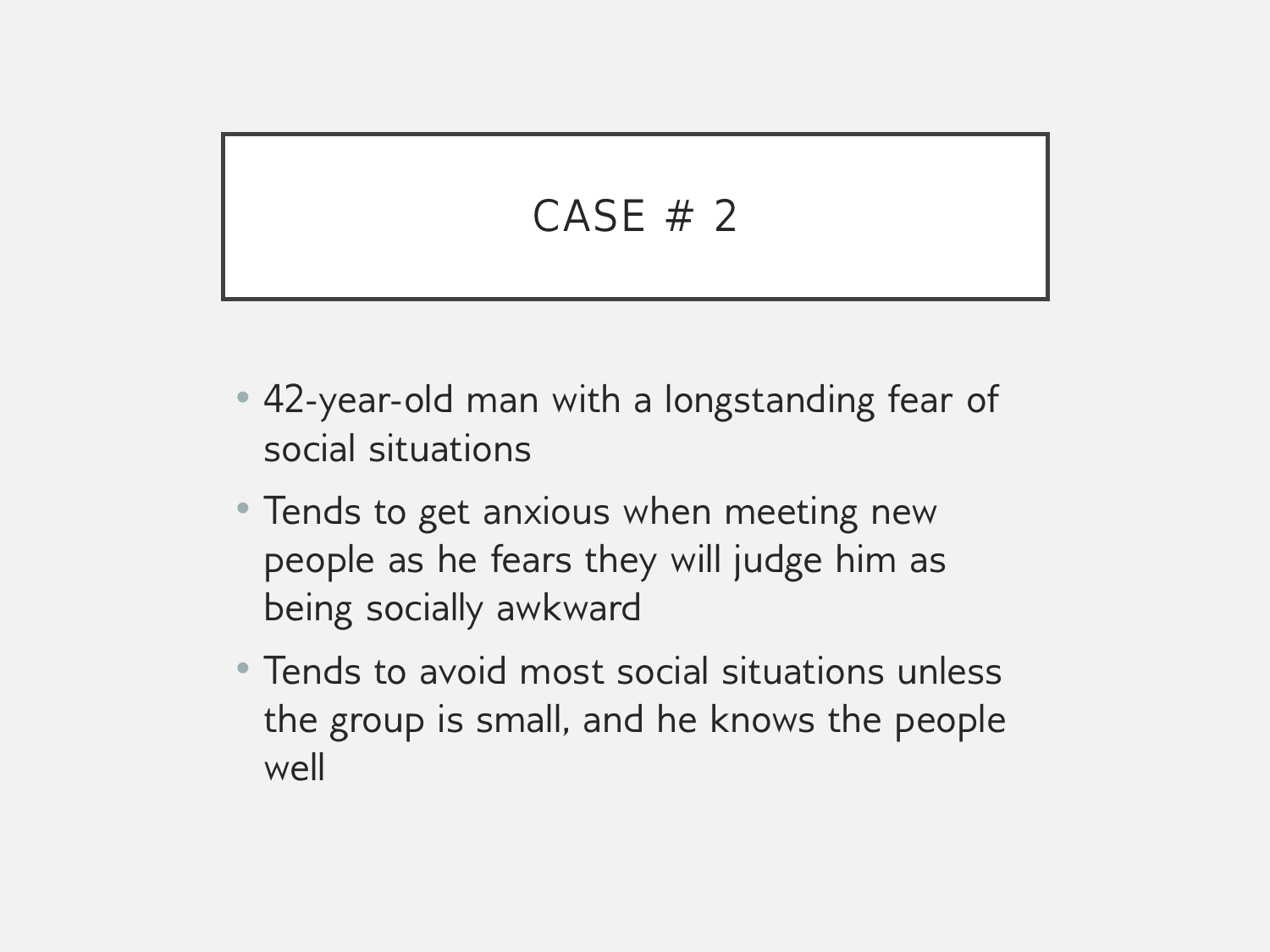

# Case # 2
42-year-old man with a longstanding fear of social situations
Tends to get anxious when meeting new people as he fears they will judge him as being socially awkward
Tends to avoid most social situations unless the group is small, and he knows the people well